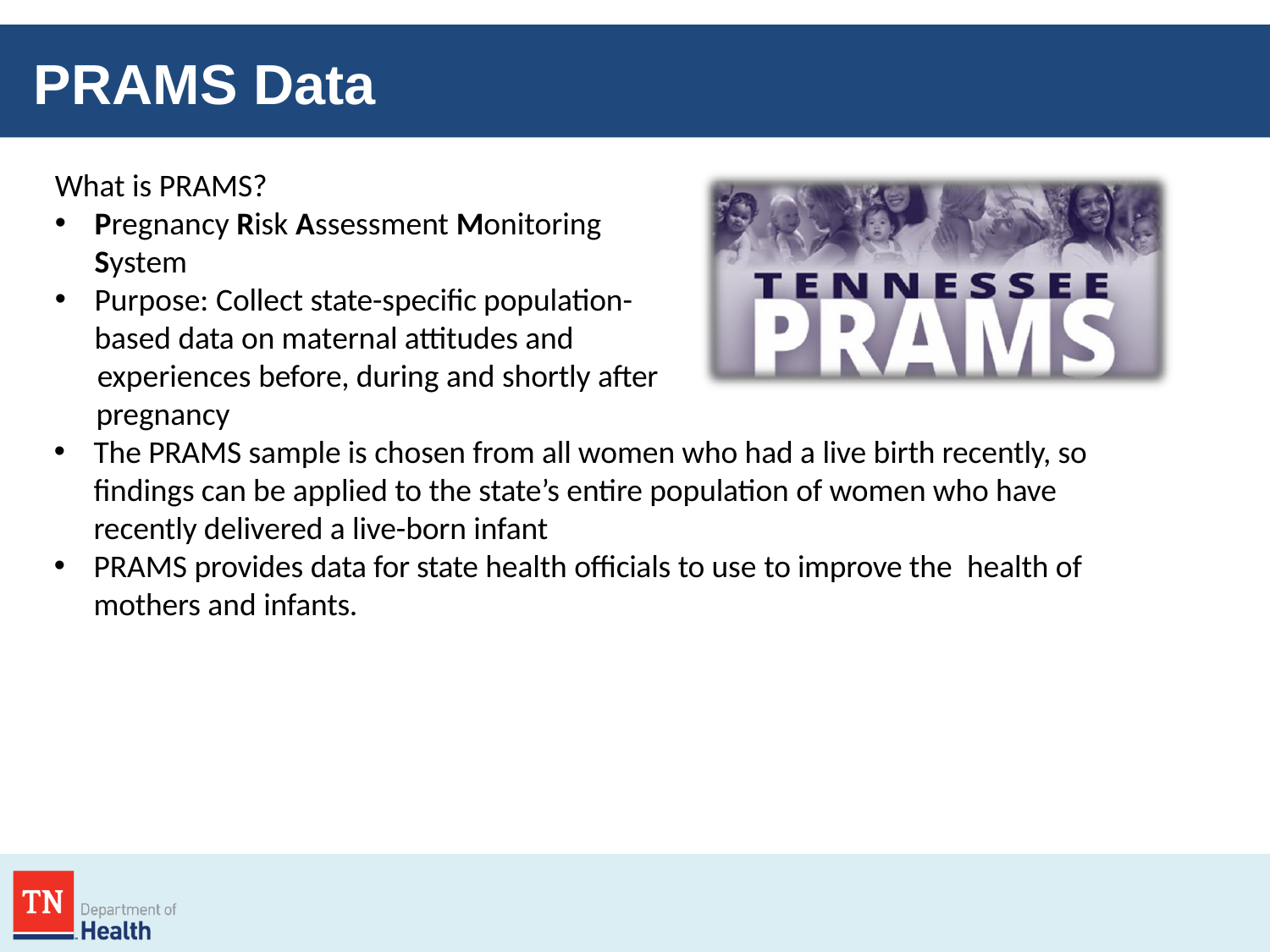

# PRAMS Data
What is PRAMS?
Pregnancy Risk Assessment Monitoring System
Purpose: Collect state-specific population-based data on maternal attitudes and

      experiences before, during and shortly after
      pregnancy
The PRAMS sample is chosen from all women who had a live birth recently, so findings can be applied to the state’s entire population of women who have recently delivered a live-born infant
PRAMS provides data for state health officials to use to improve the  health of mothers and infants.